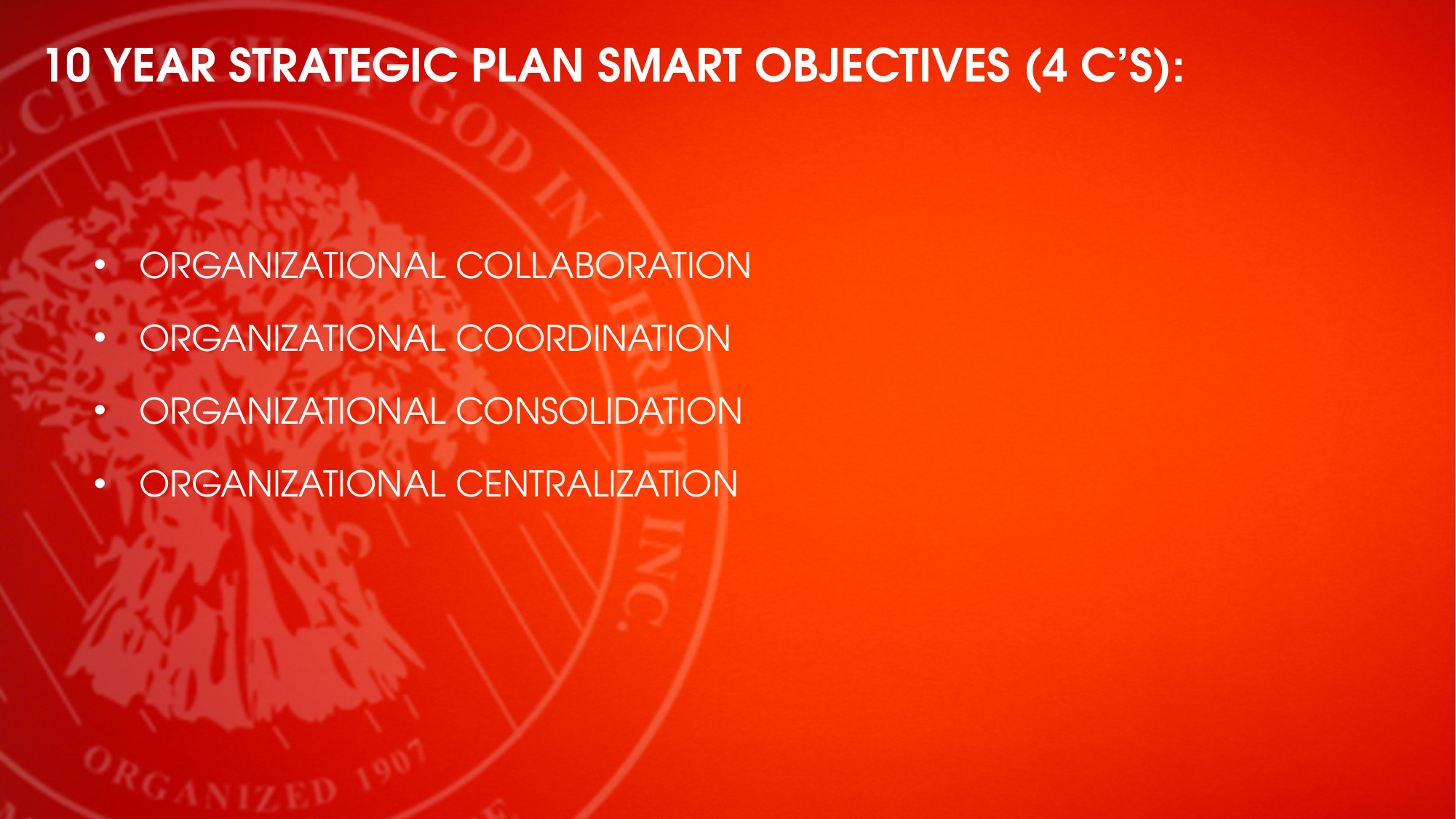

10 YEAR STRATEGIC PLAN SMART OBJECTIVES (4 C’S):
ORGANIZATIONAL COLLABORATION
ORGANIZATIONAL COORDINATION
ORGANIZATIONAL CONSOLIDATION
ORGANIZATIONAL CENTRALIZATION